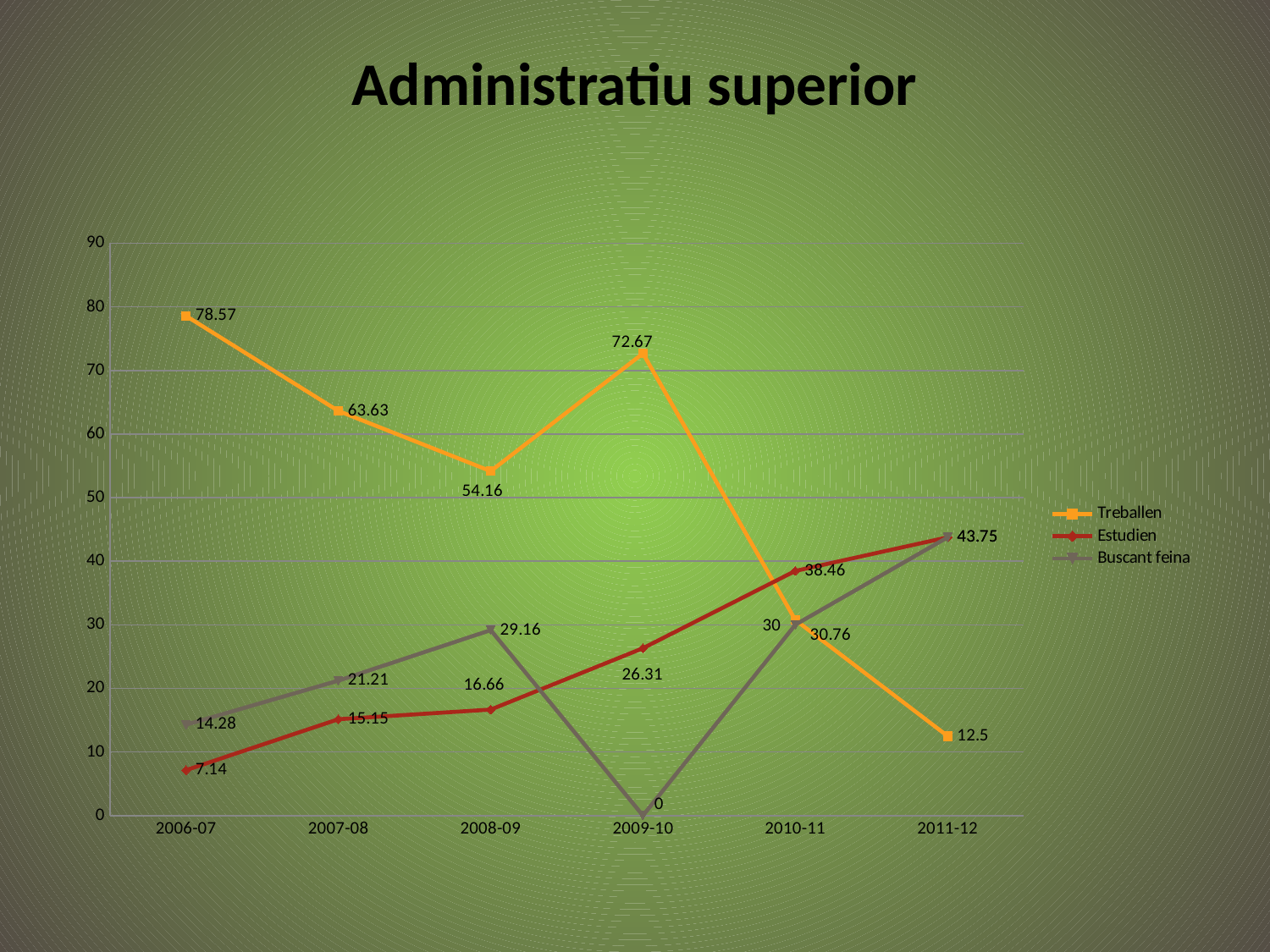

# Administratiu superior

### Chart

| Category | Treballen | Estudien  | Buscant feina |
|---|---|---|---|
| 2006-07 | 78.57 | 7.14 | 14.28 |
| 2007-08 | 63.63 | 15.15 | 21.21 |
| 2008-09 | 54.160000000000004 | 16.66 | 29.16 |
| 2009-10 | 72.66999999999999 | 26.310000000000002 | 0.0 |
| 2010-11 | 30.759999999999998 | 38.46 | 30.0 |
| 2011-12 | 12.5 | 43.75 | 43.75 |